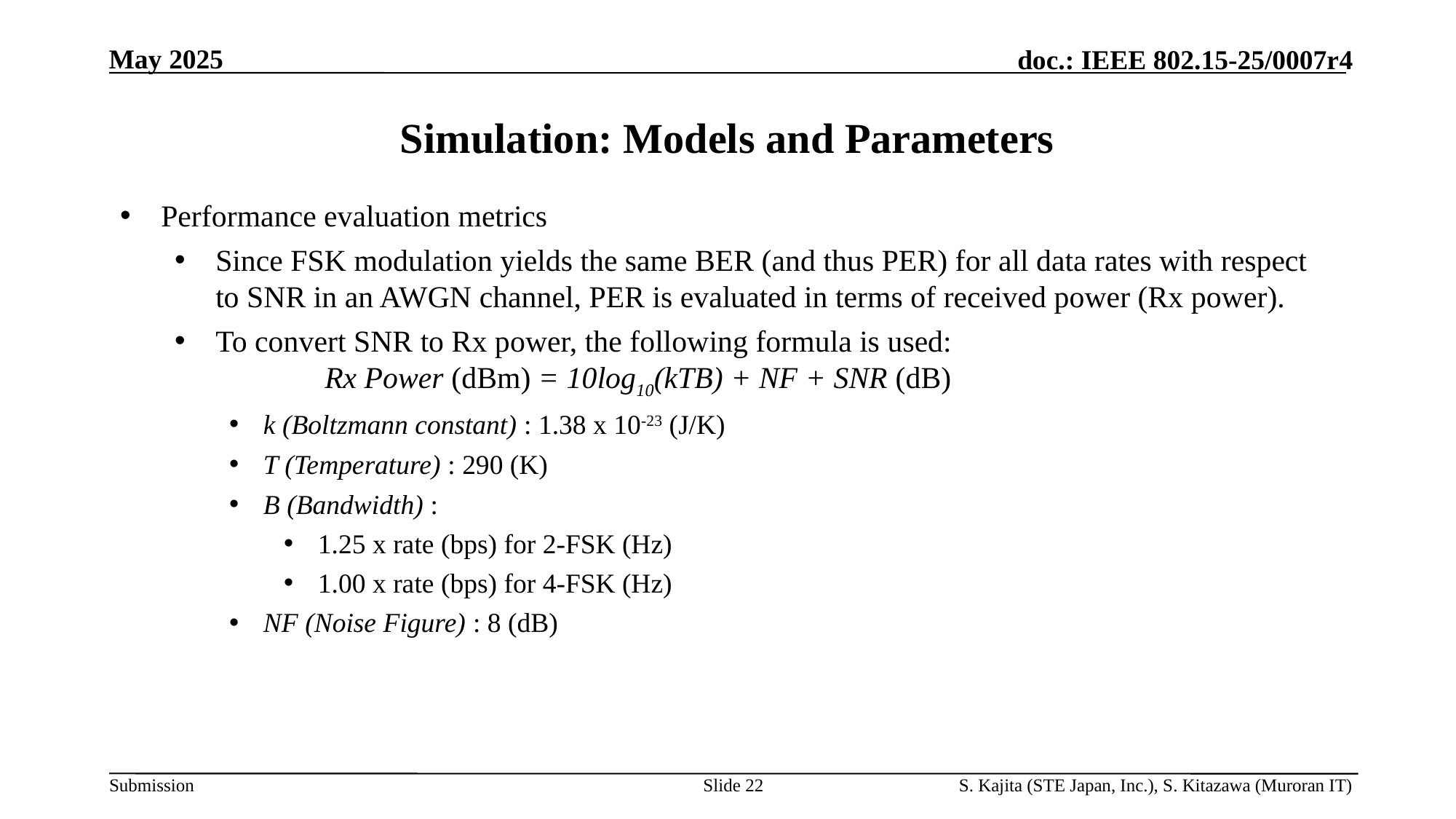

Simulation: Models and Parameters
Performance evaluation metrics
Since FSK modulation yields the same BER (and thus PER) for all data rates with respect to SNR in an AWGN channel, PER is evaluated in terms of received power (Rx power).
To convert SNR to Rx power, the following formula is used:
	Rx Power (dBm) = 10log10(kTB) + NF + SNR (dB)
k (Boltzmann constant) : 1.38 x 10-23 (J/K)
T (Temperature) : 290 (K)
B (Bandwidth) :
1.25 x rate (bps) for 2-FSK (Hz)
1.00 x rate (bps) for 4-FSK (Hz)
NF (Noise Figure) : 8 (dB)
Slide 22